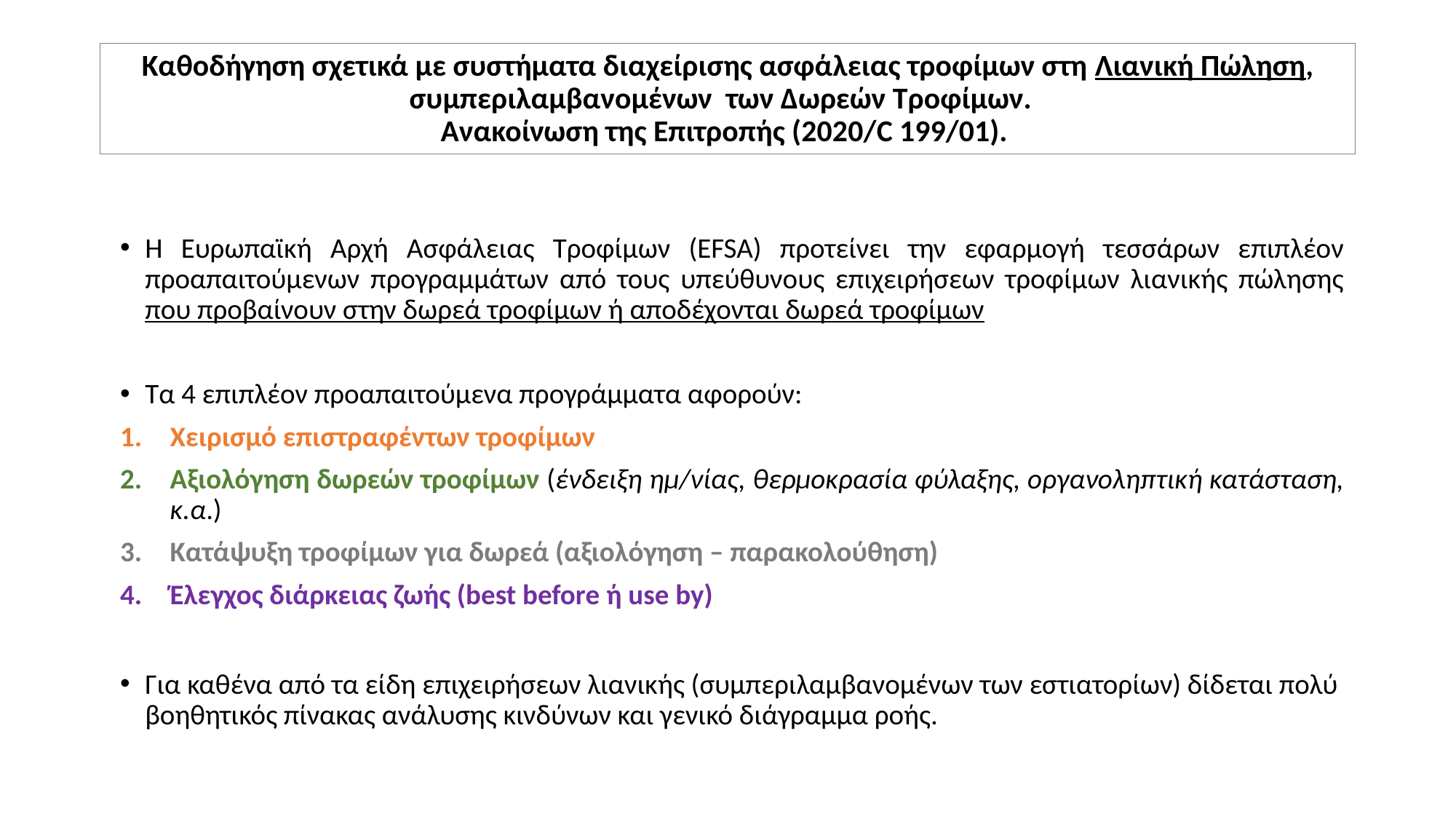

# Καθοδήγηση σχετικά με συστήματα διαχείρισης ασφάλειας τροφίμων στη Λιανική Πώληση, συμπεριλαμβανομένων  των Δωρεών Τροφίμων. Ανακοίνωση της Επιτροπής (2020/C 199/01).

Η Ευρωπαϊκή Αρχή Ασφάλειας Τροφίμων (EFSA) προτείνει την εφαρμογή τεσσάρων επιπλέον προαπαιτούμενων προγραμμάτων από τους υπεύθυνους επιχειρήσεων τροφίμων λιανικής πώλησης που προβαίνουν στην δωρεά τροφίμων ή αποδέχονται δωρεά τροφίμων

Τα 4 επιπλέον προαπαιτούμενα προγράμματα αφορούν:
Χειρισμό επιστραφέντων τροφίμων
Αξιολόγηση δωρεών τροφίμων (ένδειξη ημ/νίας, θερμοκρασία φύλαξης, οργανοληπτική κατάσταση, κ.α.)
Κατάψυξη τροφίμων για δωρεά (αξιολόγηση – παρακολούθηση)
Έλεγχος διάρκειας ζωής (best before ή use by)

Για καθένα από τα είδη επιχειρήσεων λιανικής (συμπεριλαμβανομένων των εστιατορίων) δίδεται πολύ βοηθητικός πίνακας ανάλυσης κινδύνων και γενικό διάγραμμα ροής.